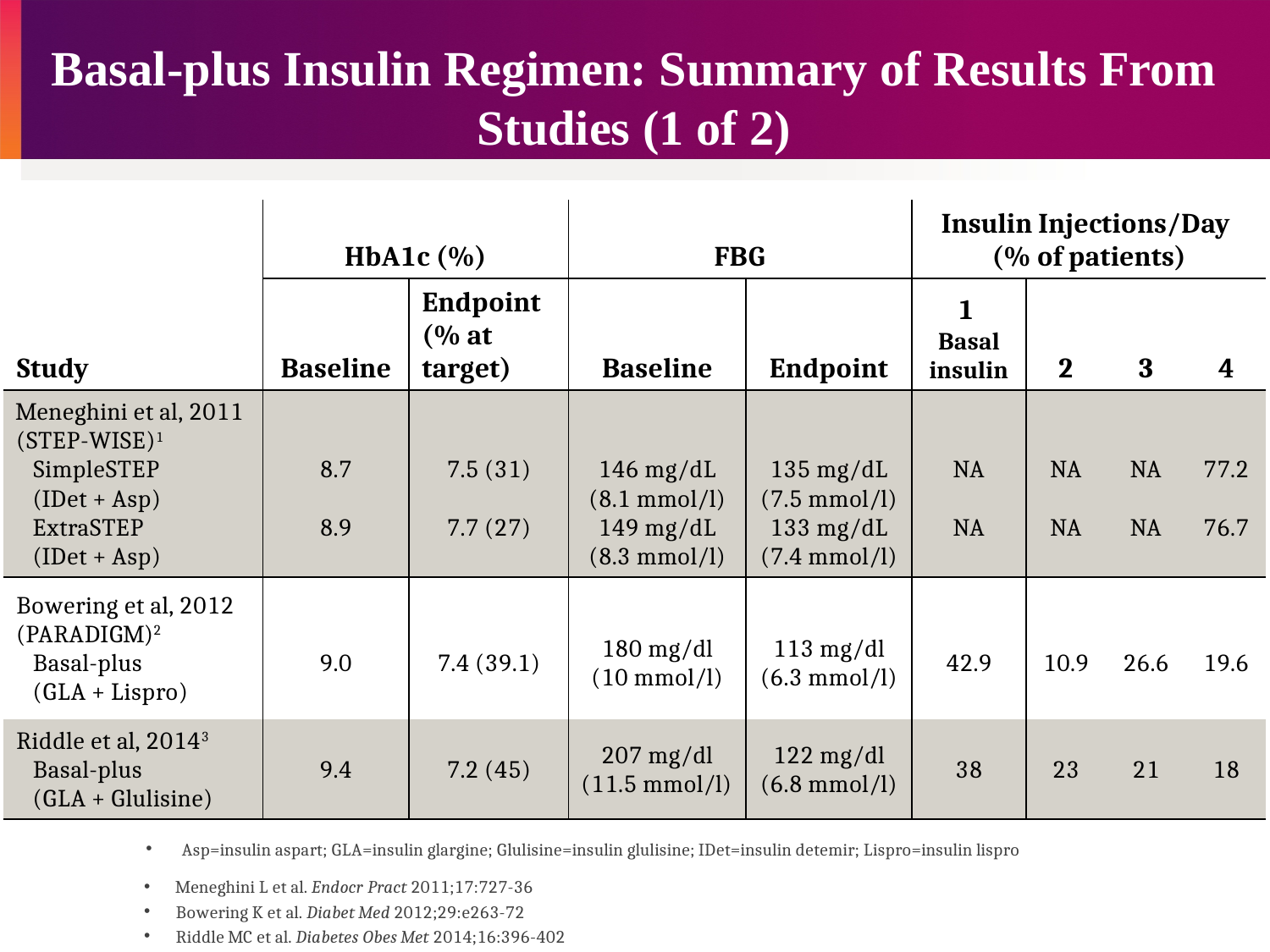

# Basal-plus Insulin Regimen: Summary of Results From Studies (1 of 2)
| Study | HbA1c (%) |  | FBG |  | Insulin Injections/Day (% of patients) |  |  |  |
| --- | --- | --- | --- | --- | --- | --- | --- | --- |
|  | Baseline | Endpoint (% at target) | Baseline | Endpoint | 1 Basal insulin | 2 | 3 | 4 |
| Meneghini et al, 2011 (STEP-WISE)1 SimpleSTEP (IDet + Asp) ExtraSTEP (IDet + Asp) | 8.7 8.9 | 7.5 (31) 7.7 (27) | 146 mg/dL (8.1 mmol/l) 149 mg/dL (8.3 mmol/l) | 135 mg/dL (7.5 mmol/l) 133 mg/dL (7.4 mmol/l) | NA NA | NA NA | NA NA | 77.2 76.7 |
| Bowering et al, 2012 (PARADIGM)2 Basal-plus (GLA + Lispro) | 9.0 | 7.4 (39.1) | 180 mg/dl (10 mmol/l) | 113 mg/dl (6.3 mmol/l) | 42.9 | 10.9 | 26.6 | 19.6 |
| Riddle et al, 20143 Basal-plus (GLA + Glulisine) | 9.4 | 7.2 (45) | 207 mg/dl (11.5 mmol/l) | 122 mg/dl (6.8 mmol/l) | 38 | 23 | 21 | 18 |
Asp=insulin aspart; GLA=insulin glargine; Glulisine=insulin glulisine; IDet=insulin detemir; Lispro=insulin lispro
Meneghini L et al. Endocr Pract 2011;17:727-36
Bowering K et al. Diabet Med 2012;29:e263-72
Riddle MC et al. Diabetes Obes Met 2014;16:396-402